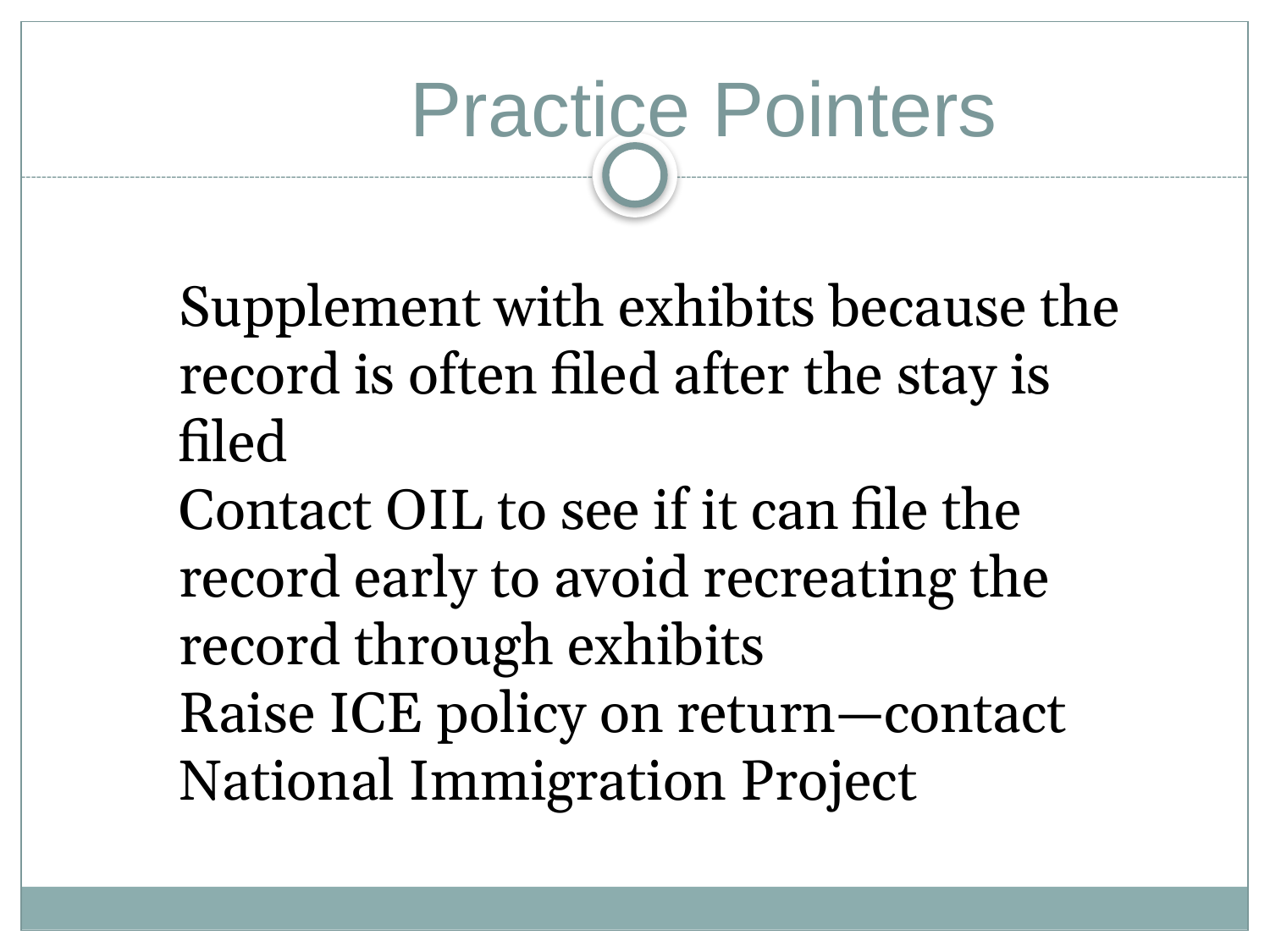

# Practice Pointers
Supplement with exhibits because the record is often filed after the stay is filed
Contact OIL to see if it can file the record early to avoid recreating the record through exhibits
Raise ICE policy on return—contact  National Immigration Project